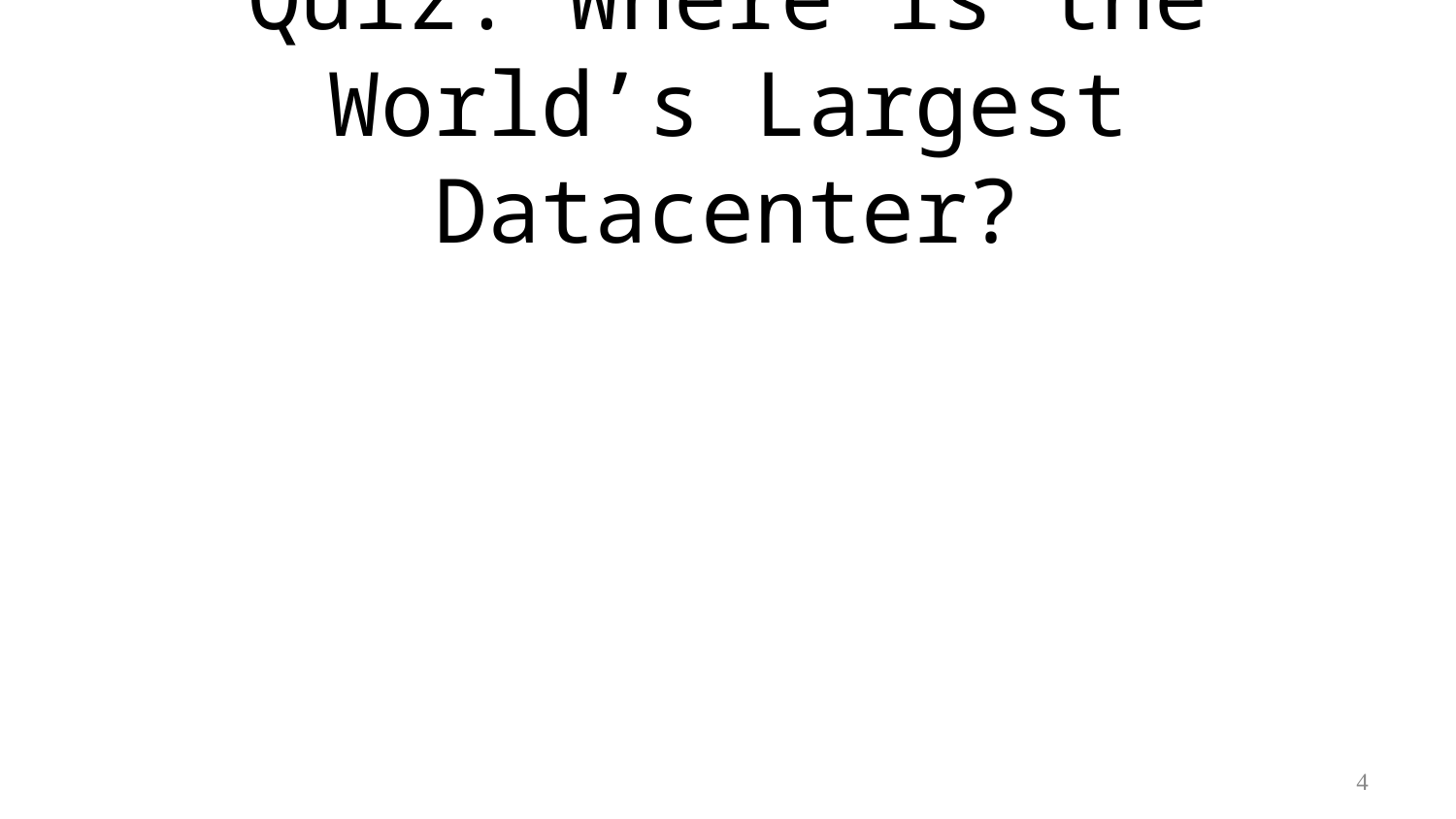

# Quiz: Where is the World’s Largest Datacenter?

4